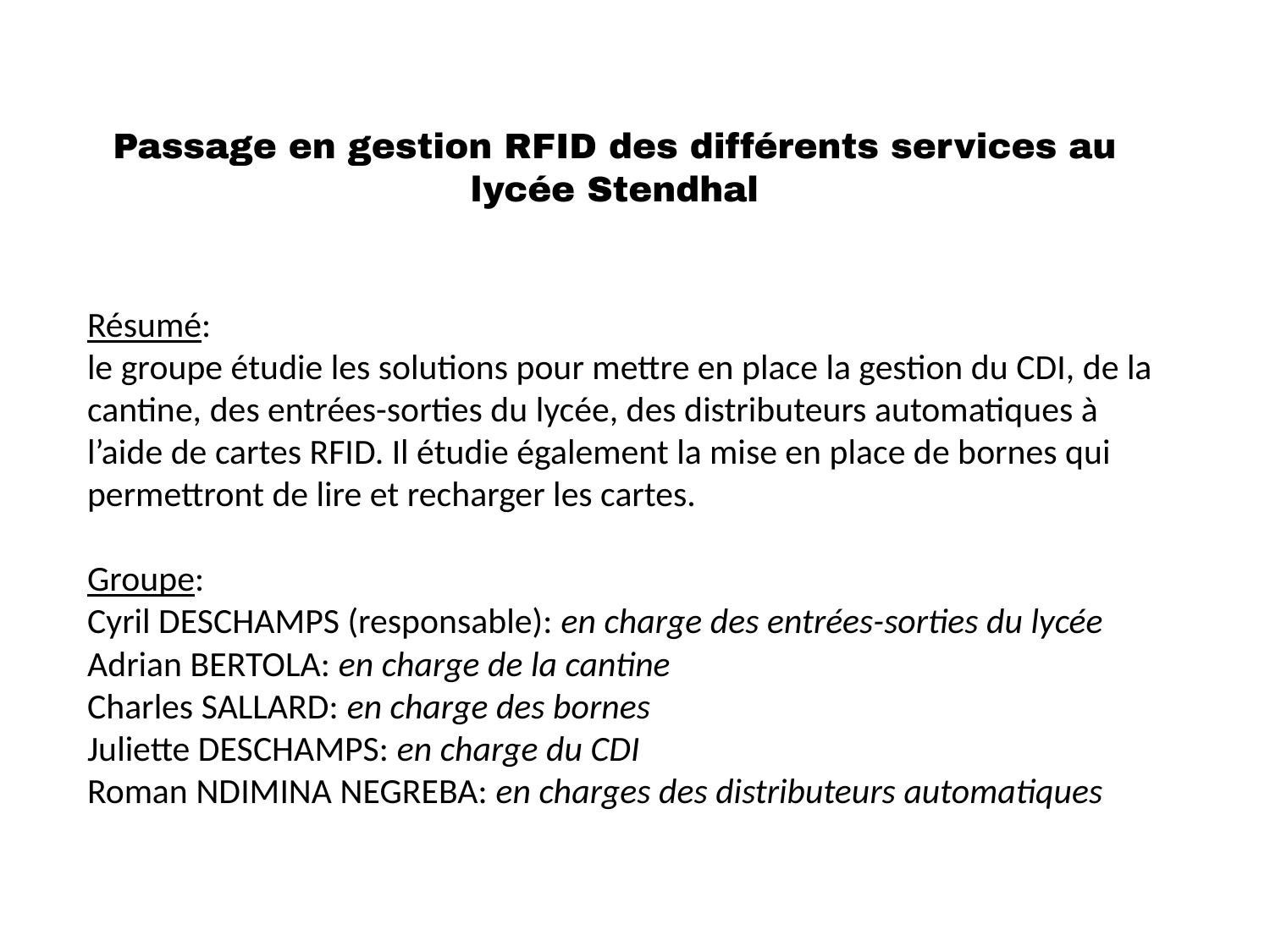

# Passage en gestion RFID des différents services au lycée Stendhal
Résumé:
le groupe étudie les solutions pour mettre en place la gestion du CDI, de la cantine, des entrées-sorties du lycée, des distributeurs automatiques à l’aide de cartes RFID. Il étudie également la mise en place de bornes qui permettront de lire et recharger les cartes.

Groupe:
Cyril DESCHAMPS (responsable): en charge des entrées-sorties du lycée
Adrian BERTOLA: en charge de la cantine
Charles SALLARD: en charge des bornes
Juliette DESCHAMPS: en charge du CDI
Roman NDIMINA NEGREBA: en charges des distributeurs automatiques